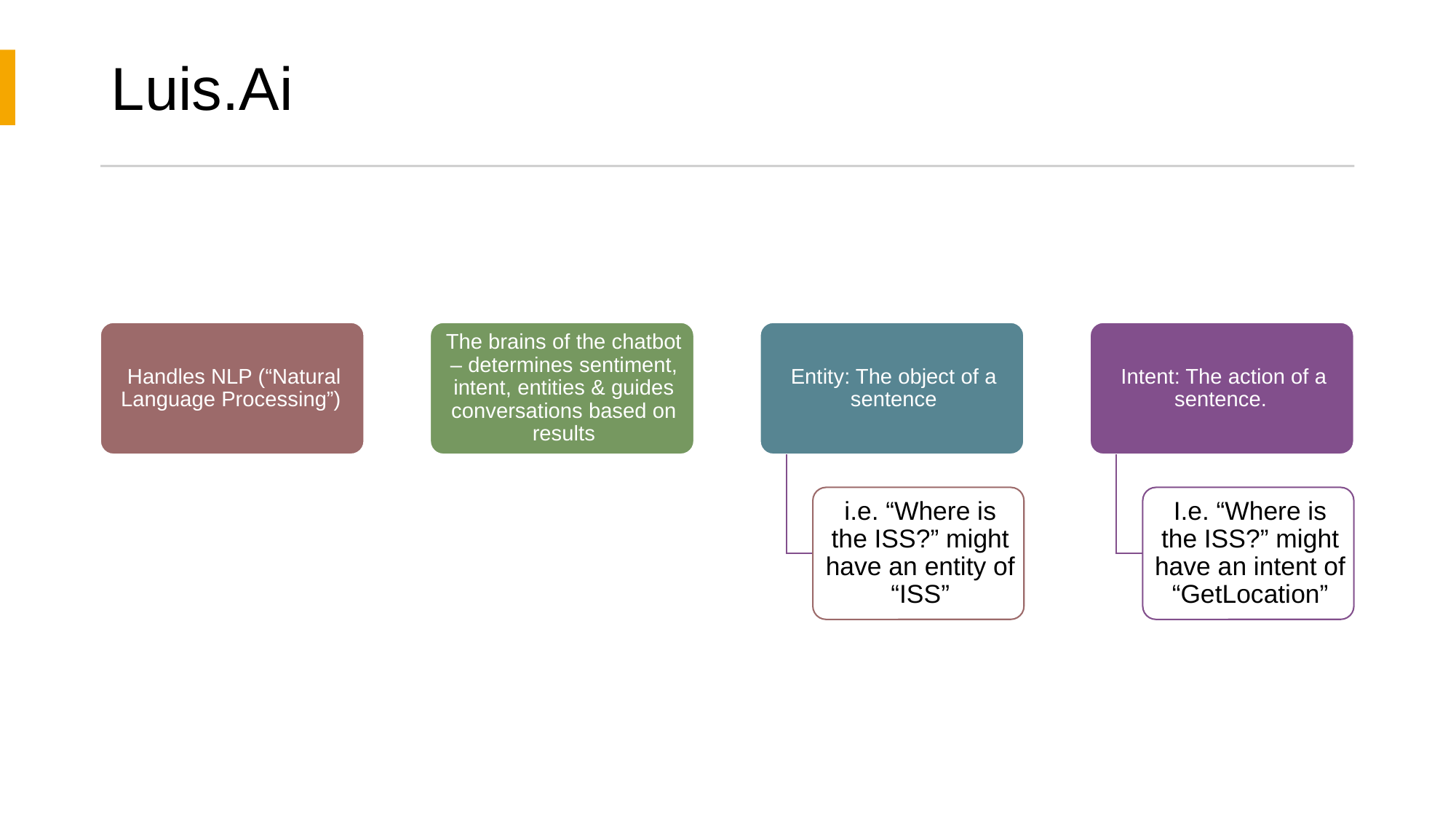

# Luis.Ai

Handles NLP (“Natural Language Processing”)
The brains of the chatbot – determines sentiment, intent, entities & guides conversations based on results
Entity: The object of a sentence
i.e. “Where is the ISS?” might have an entity of “ISS”
Intent: The action of a sentence.
I.e. “Where is the ISS?” might have an intent of “GetLocation”